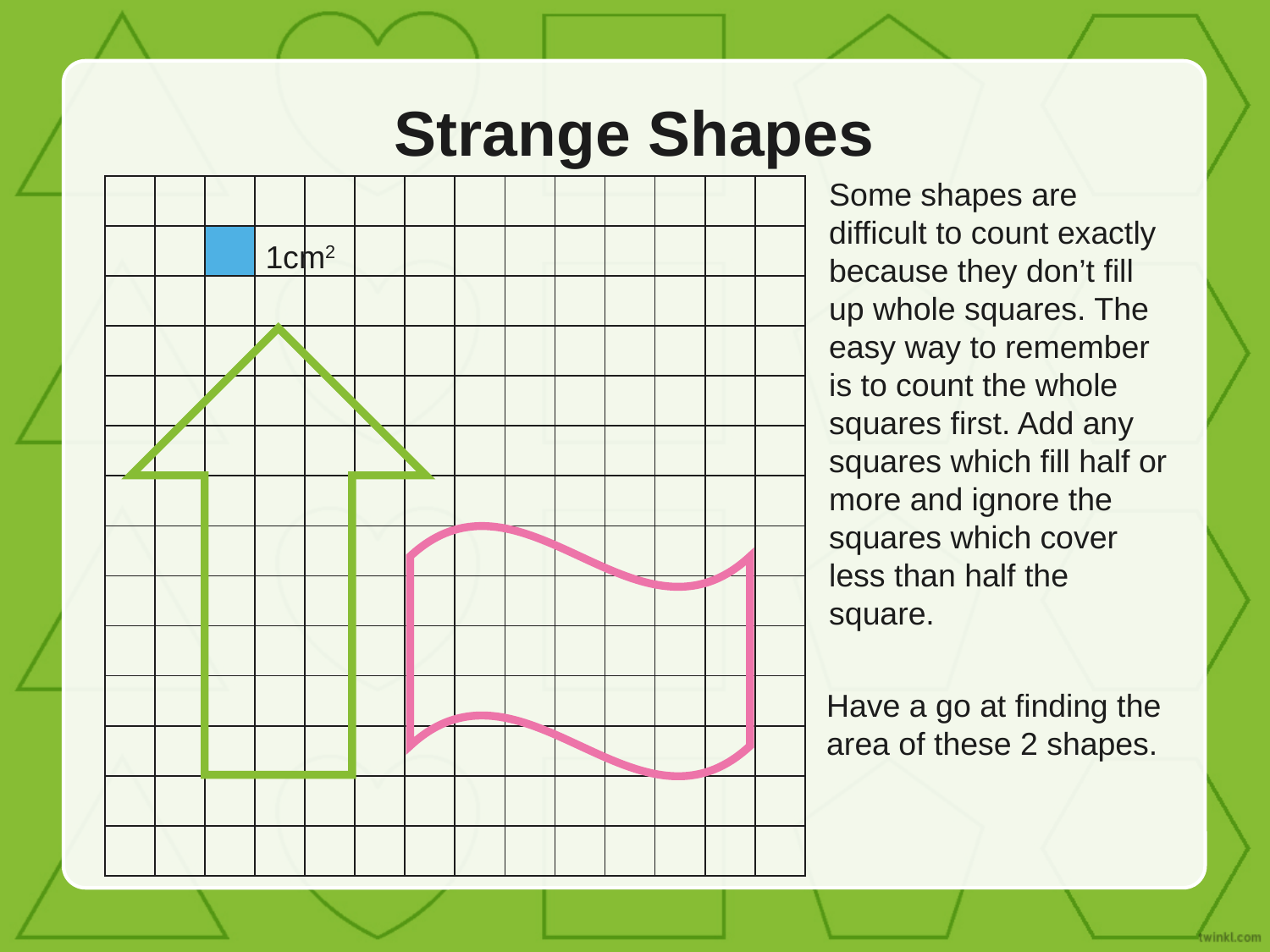

# Strange Shapes
|  |  |  |  |  |  |  |  |  |  |  |  |  |  |
| --- | --- | --- | --- | --- | --- | --- | --- | --- | --- | --- | --- | --- | --- |
|  |  |  |  |  |  |  |  |  |  |  |  |  |  |
|  |  |  |  |  |  |  |  |  |  |  |  |  |  |
|  |  |  |  |  |  |  |  |  |  |  |  |  |  |
|  |  |  |  |  |  |  |  |  |  |  |  |  |  |
|  |  |  |  |  |  |  |  |  |  |  |  |  |  |
|  |  |  |  |  |  |  |  |  |  |  |  |  |  |
|  |  |  |  |  |  |  |  |  |  |  |  |  |  |
|  |  |  |  |  |  |  |  |  |  |  |  |  |  |
|  |  |  |  |  |  |  |  |  |  |  |  |  |  |
|  |  |  |  |  |  |  |  |  |  |  |  |  |  |
|  |  |  |  |  |  |  |  |  |  |  |  |  |  |
|  |  |  |  |  |  |  |  |  |  |  |  |  |  |
|  |  |  |  |  |  |  |  |  |  |  |  |  |  |
Some shapes are difficult to count exactly because they don’t fill up whole squares. The easy way to remember is to count the whole squares first. Add any squares which fill half or more and ignore the squares which cover less than half the square.
1cm2

Have a go at finding the area of these 2 shapes.